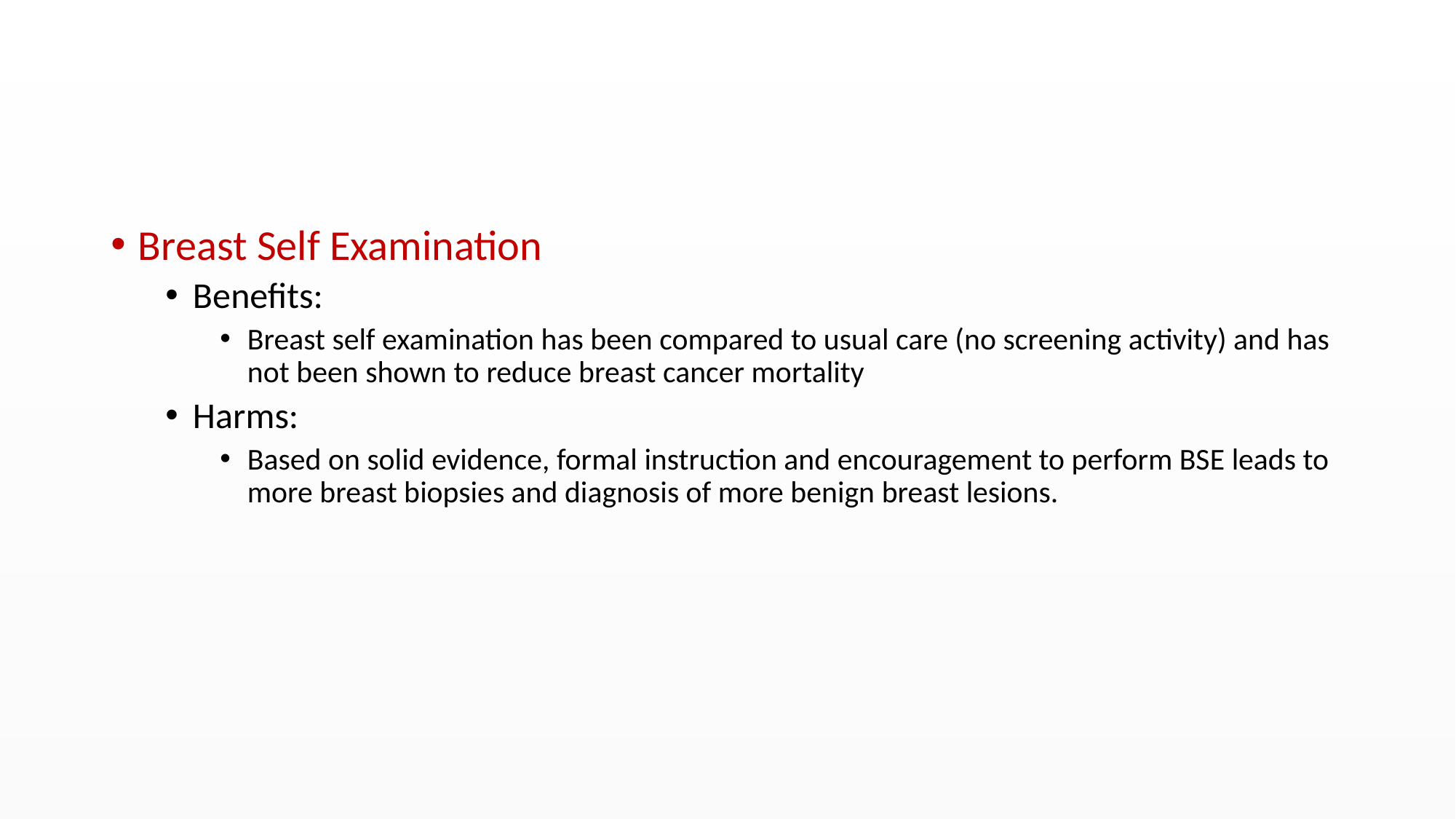

#
Breast Self Examination
Benefits:
Breast self examination has been compared to usual care (no screening activity) and has not been shown to reduce breast cancer mortality
Harms:
Based on solid evidence, formal instruction and encouragement to perform BSE leads to more breast biopsies and diagnosis of more benign breast lesions.